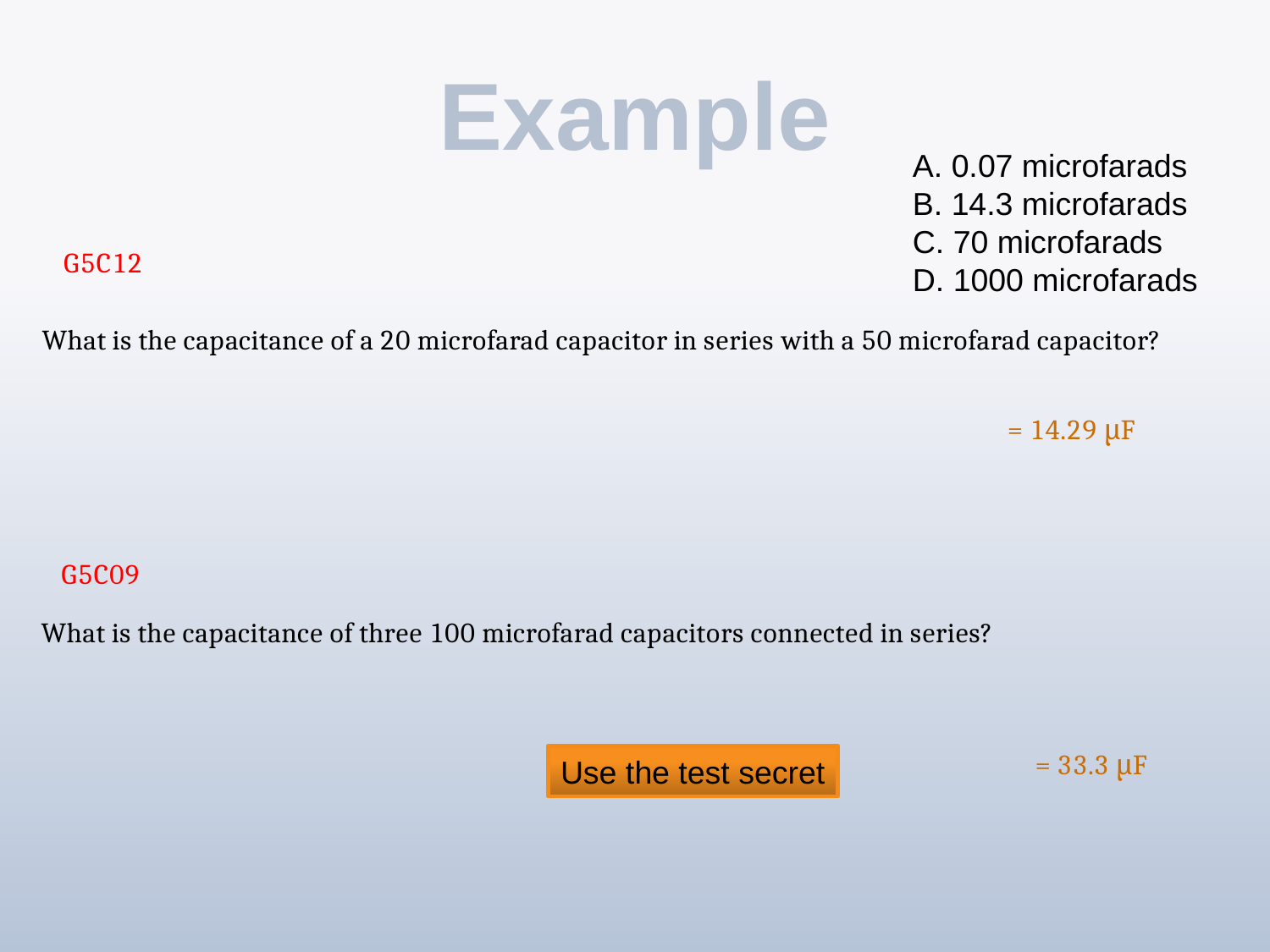

# Example
A. 0.07 microfarads
B. 14.3 microfarads
C. 70 microfarads
D. 1000 microfarads

G5C12
What is the capacitance of a 20 microfarad capacitor in series with a 50 microfarad capacitor?

= 14.29 μF
G5C09
What is the capacitance of three 100 microfarad capacitors connected in series?

= 33.3 μF
Use the test secret